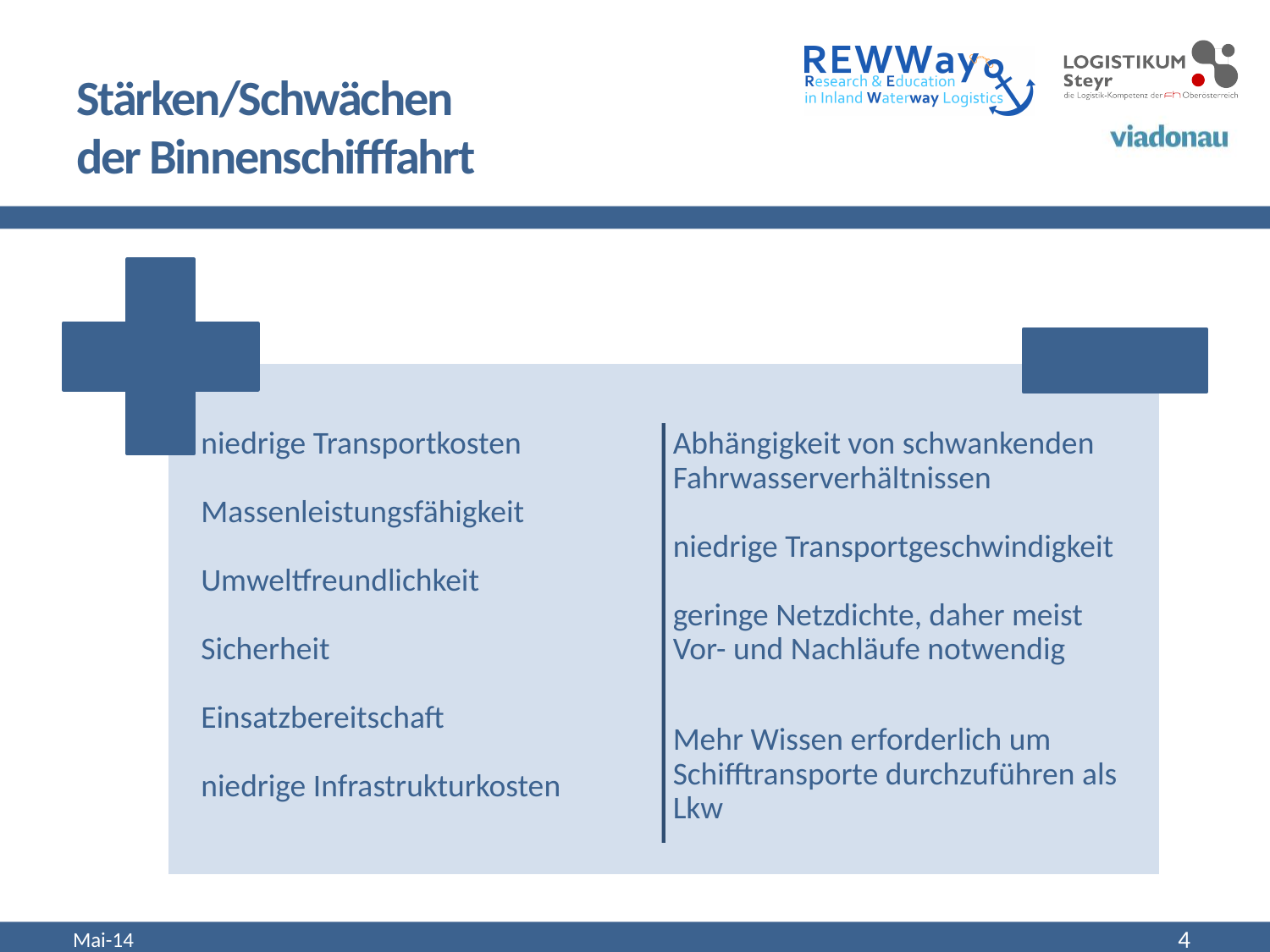

# Stärken/Schwächen der Binnenschifffahrt
niedrige Transportkosten
Massenleistungsfähigkeit
Umweltfreundlichkeit
Sicherheit
Einsatzbereitschaft
niedrige Infrastrukturkosten
Abhängigkeit von schwankenden
Fahrwasserverhältnissen
niedrige Transportgeschwindigkeit
geringe Netzdichte, daher meist Vor- und Nachläufe notwendig

Mehr Wissen erforderlich um Schifftransporte durchzuführen als Lkw
Mai-14
4